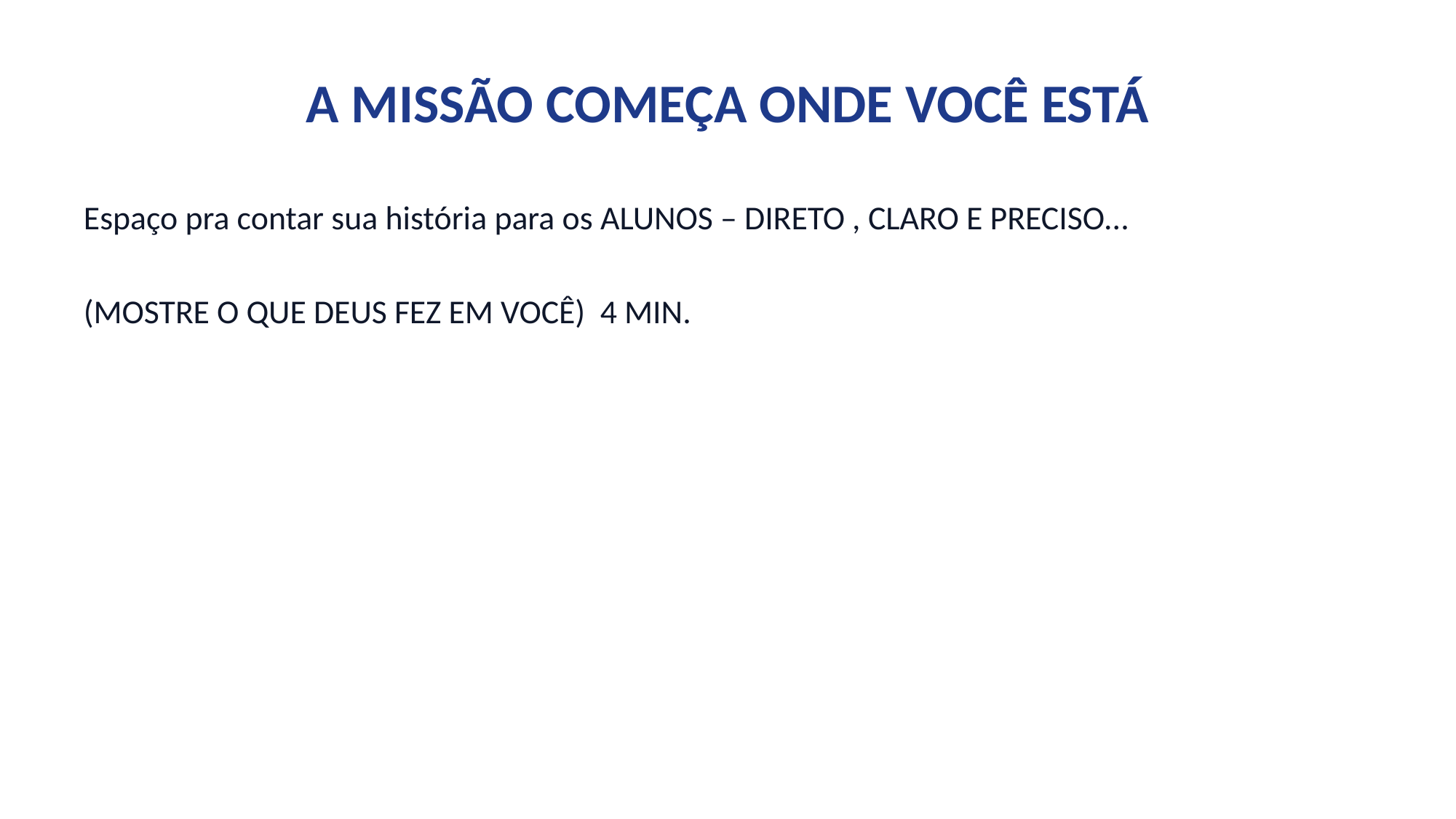

# A MISSÃO COMEÇA ONDE VOCÊ ESTÁ
Espaço pra contar sua história para os ALUNOS – DIRETO , CLARO E PRECISO...

(MOSTRE O QUE DEUS FEZ EM VOCÊ)  4 MIN.